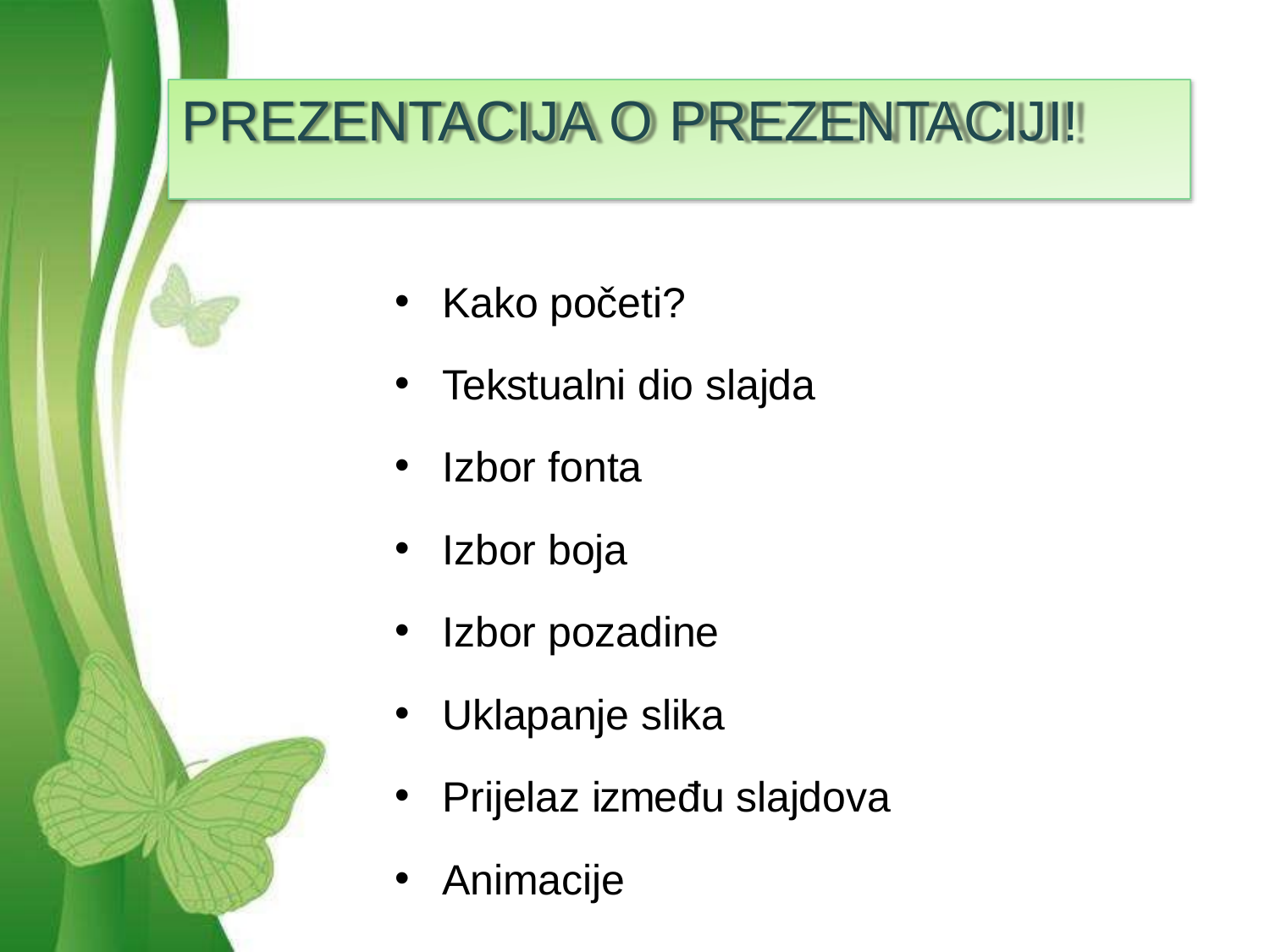

Free Powerpoint Templates

# PREZENTACIJA O PREZENTACIJI!
Kako početi?
Tekstualni dio slajda
Izbor fonta
Izbor boja
Izbor pozadine
Uklapanje slika
Prijelaz između slajdova
Animacije